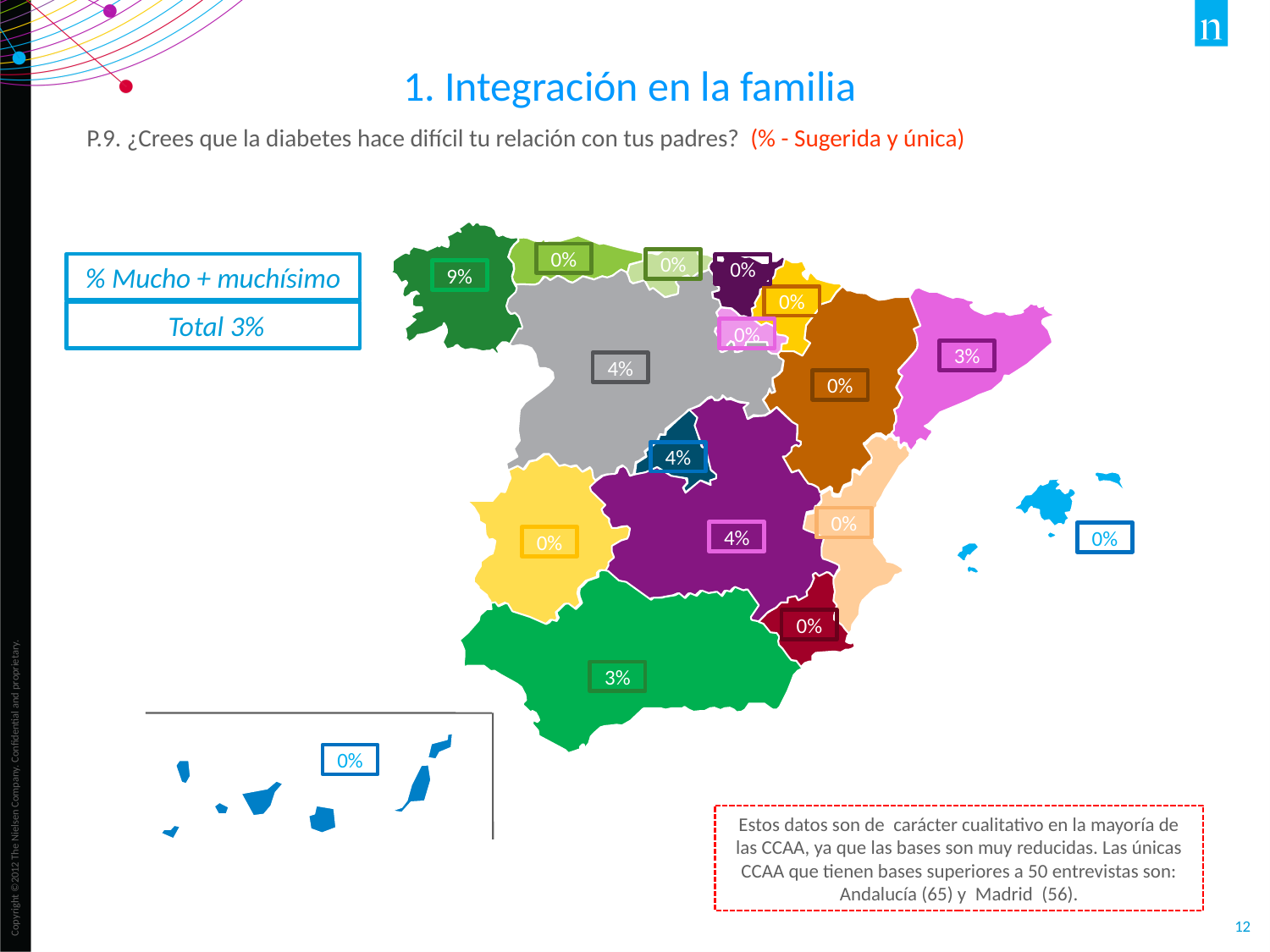

1. Integración en la familia
P.9. ¿Crees que la diabetes hace difícil tu relación con tus padres?  (% - Sugerida y única)

0%

0%

% Mucho + muchísimo
0%

9%

0%

 Total 3%

0%
3%
4%
0%

4%

0%
4%
0%
0%

0%
3%

0%
Estos datos son de  carácter cualitativo en la mayoría de las CCAA, ya que las bases son muy reducidas. Las únicas CCAA que tienen bases superiores a 50 entrevistas son: Andalucía (65) y  Madrid  (56).